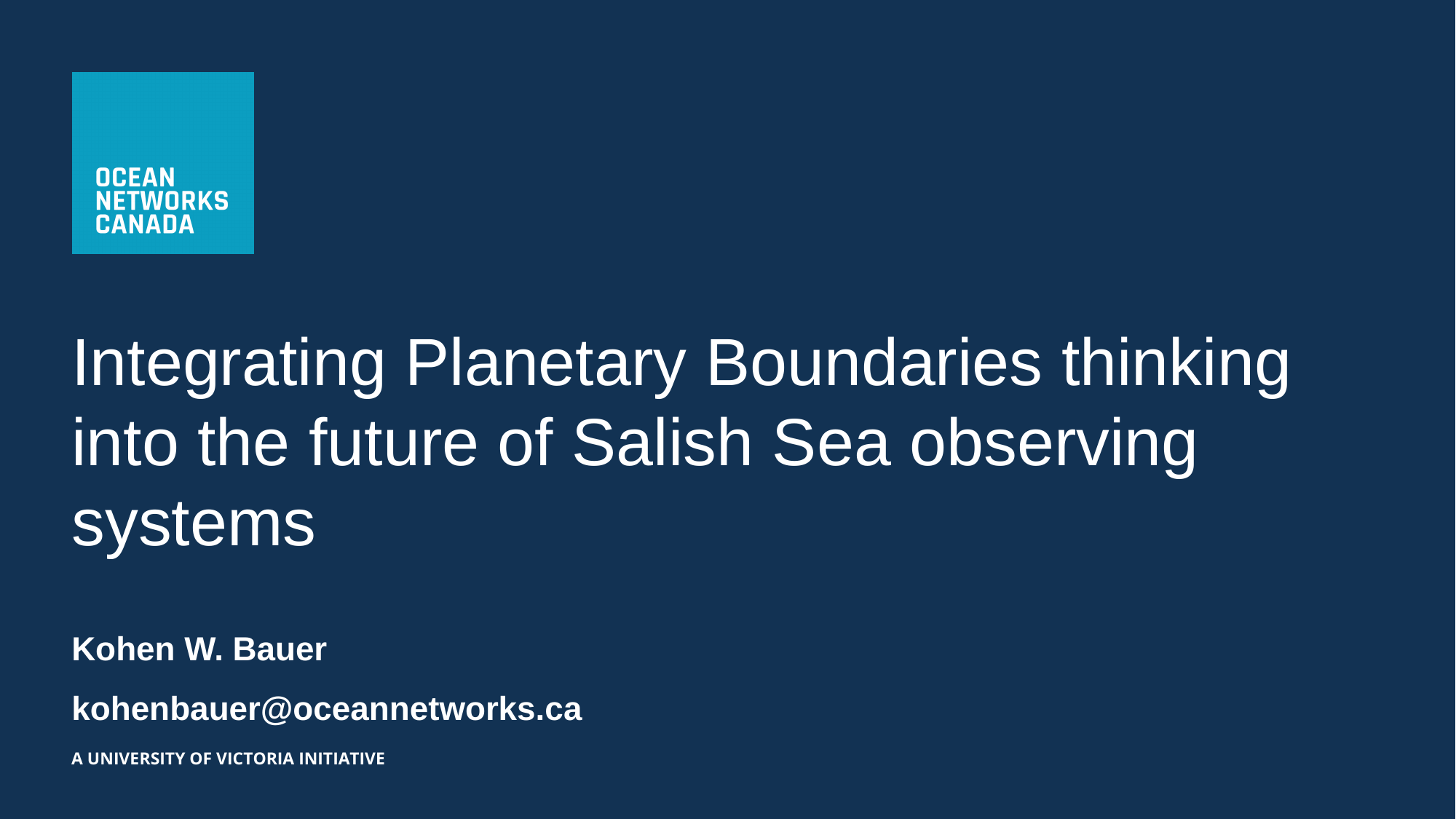

# Integrating Planetary Boundaries thinking into the future of Salish Sea observing systems
Kohen W. Bauer
kohenbauer@oceannetworks.ca